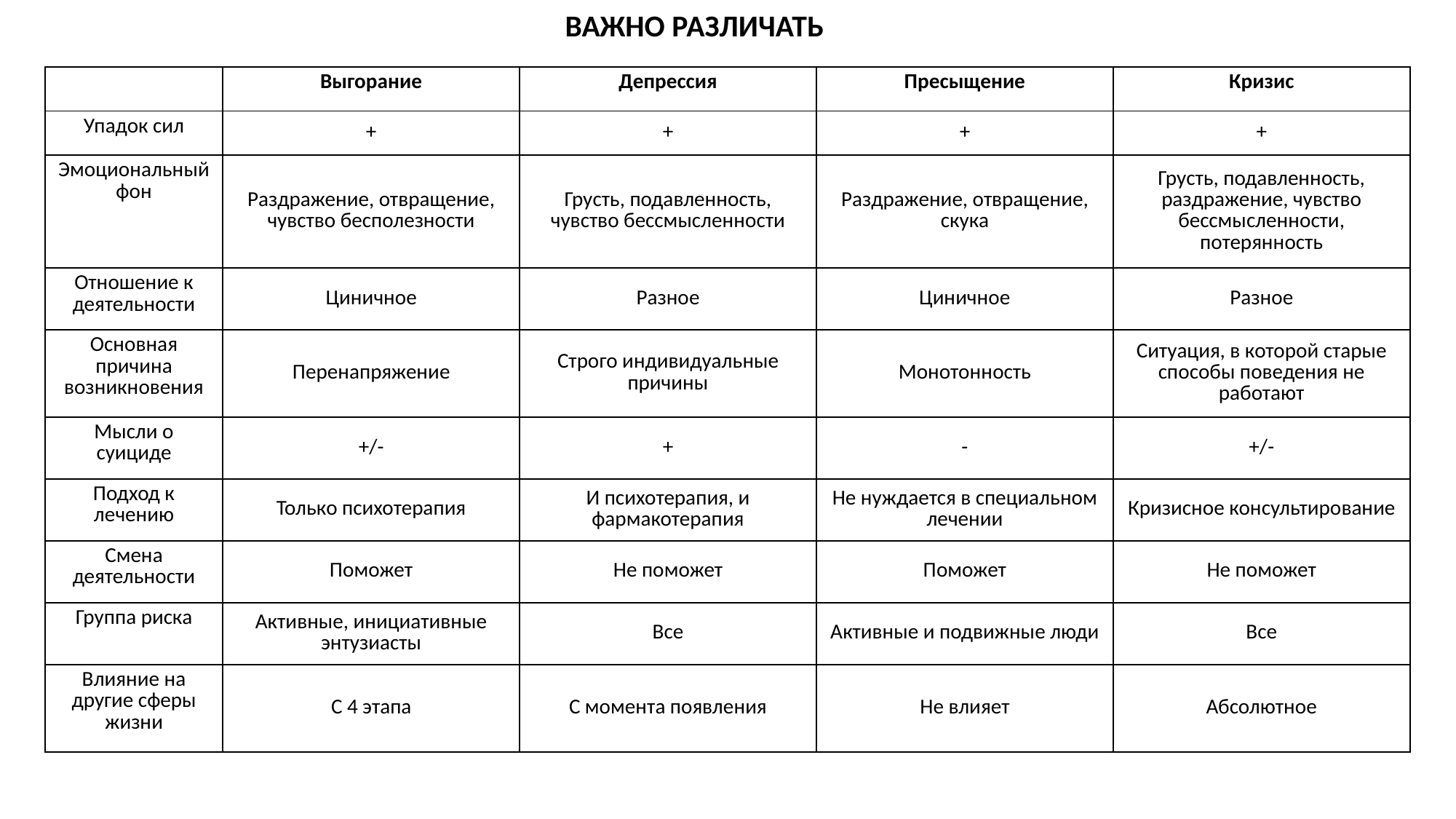

ВАЖНО РАЗЛИЧАТЬ
|  | Выгорание | Депрессия | Пресыщение | Кризис |
| --- | --- | --- | --- | --- |
| Упадок сил | + | + | + | + |
| Эмоциональный фон | Раздражение, отвращение, чувство бесполезности | Грусть, подавленность, чувство бессмысленности | Раздражение, отвращение, скука | Грусть, подавленность, раздражение, чувство бессмысленности, потерянность |
| Отношение к деятельности | Циничное | Разное | Циничное | Разное |
| Основная причина возникновения | Перенапряжение | Строго индивидуальные причины | Монотонность | Ситуация, в которой старые способы поведения не работают |
| Мысли о суициде | +/- | + | - | +/- |
| Подход к лечению | Только психотерапия | И психотерапия, и фармакотерапия | Не нуждается в специальном лечении | Кризисное консультирование |
| Смена деятельности | Поможет | Не поможет | Поможет | Не поможет |
| Группа риска | Активные, инициативные энтузиасты | Все | Активные и подвижные люди | Все |
| Влияние на другие сферы жизни | С 4 этапа | С момента появления | Не влияет | Абсолютное |